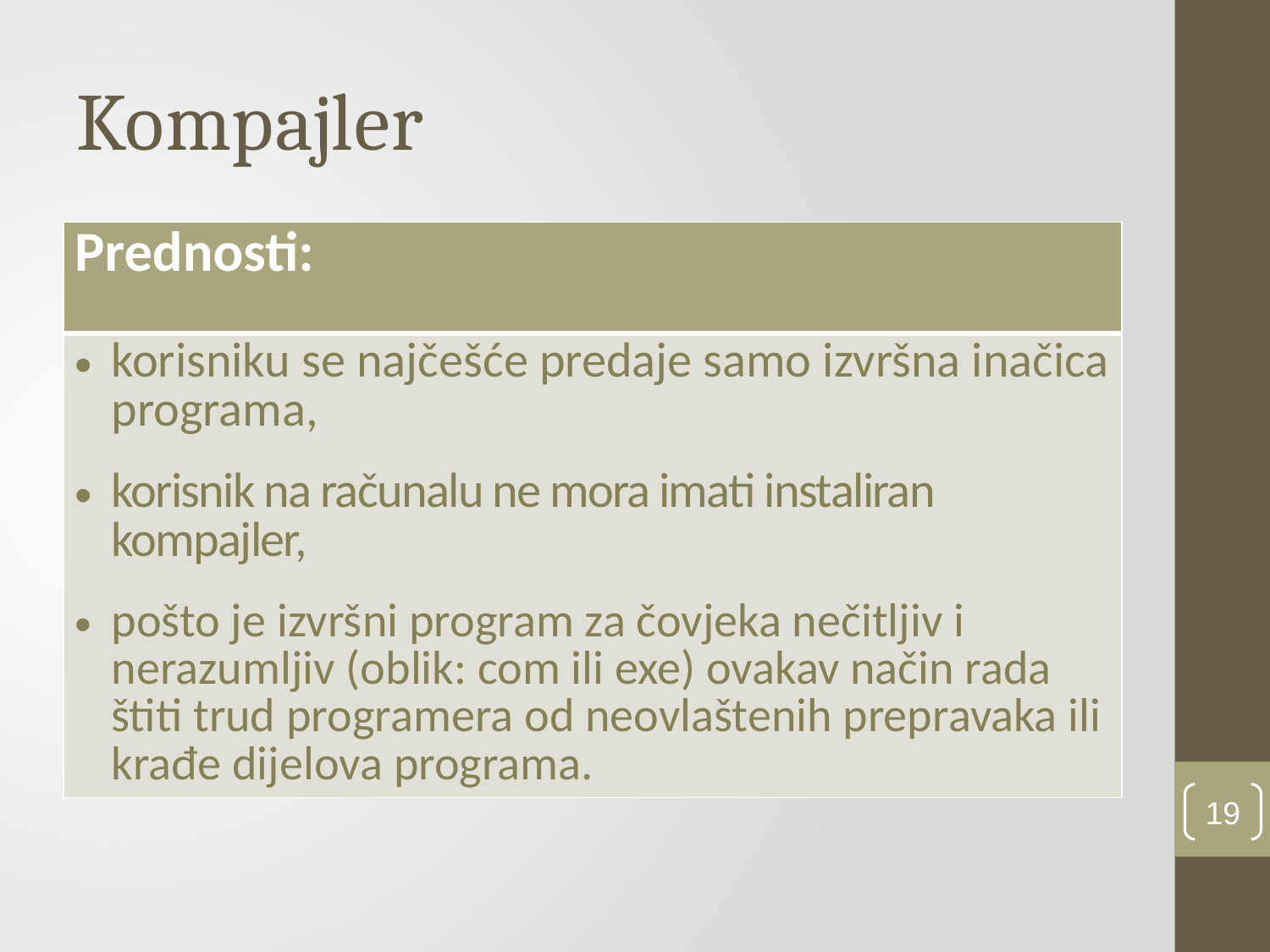

# Kompajler
| Prednosti: |
| --- |
| korisniku se najčešće predaje samo izvršna inačica programa, korisnik na računalu ne mora imati instaliran kompajler, pošto je izvršni program za čovjeka nečitljiv i nerazumljiv (oblik: com ili exe) ovakav način rada štiti trud programera od neovlaštenih prepravaka ili krađe dijelova programa. |
19